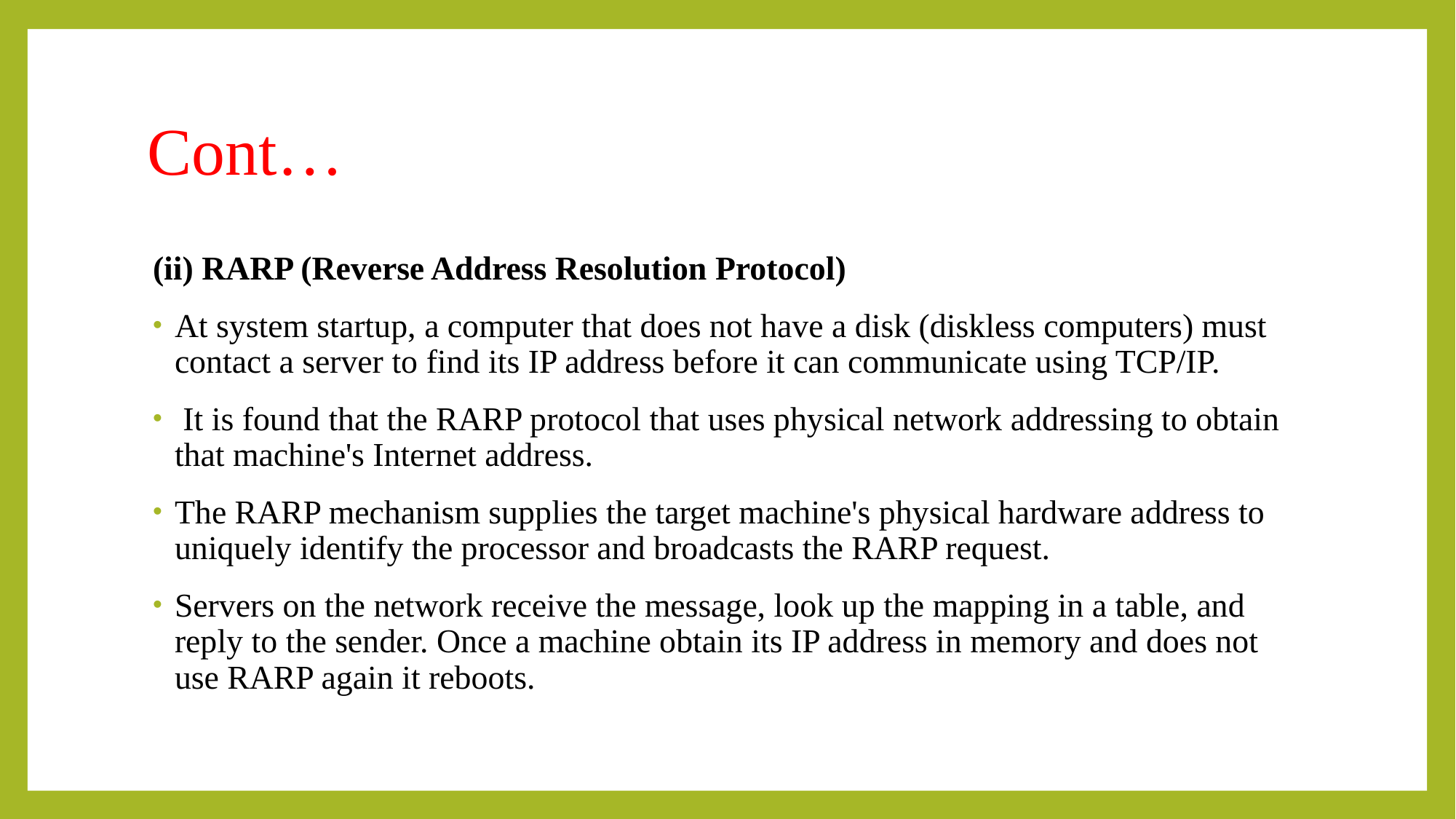

# Cont…
(ii) RARP (Reverse Address Resolution Protocol)
At system startup, a computer that does not have a disk (diskless computers) must contact a server to find its IP address before it can communicate using TCP/IP.
 It is found that the RARP protocol that uses physical network addressing to obtain that machine's Internet address.
The RARP mechanism supplies the target machine's physical hardware address to uniquely identify the processor and broadcasts the RARP request.
Servers on the network receive the message, look up the mapping in a table, and reply to the sender. Once a machine obtain its IP address in memory and does not use RARP again it reboots.